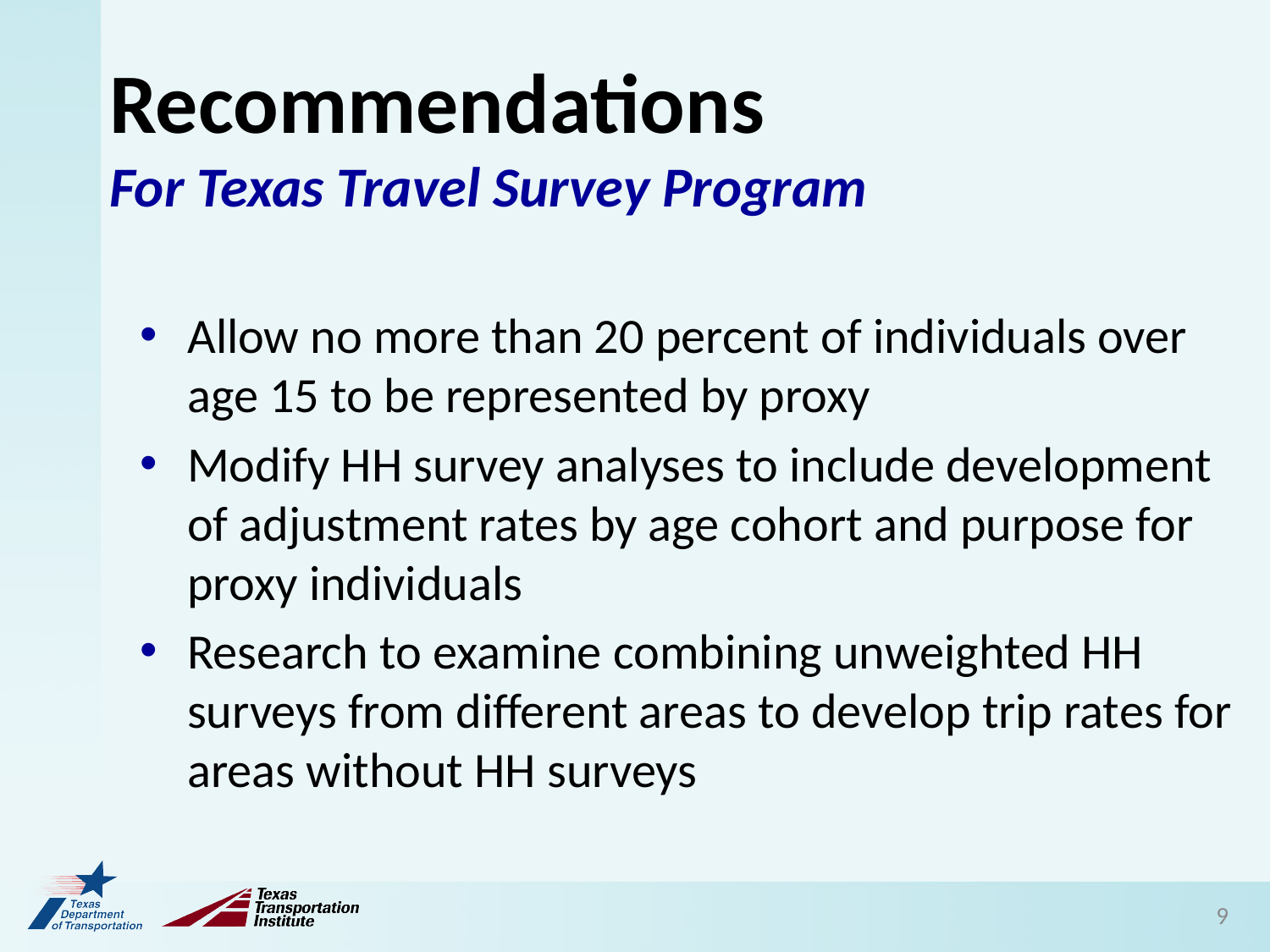

Recommendations
For Texas Travel Survey Program

Allow no more than 20 percent of individuals over age 15 to be represented by proxy
Modify HH survey analyses to include development of adjustment rates by age cohort and purpose for proxy individuals
Research to examine combining unweighted HH surveys from different areas to develop trip rates for areas without HH surveys

9